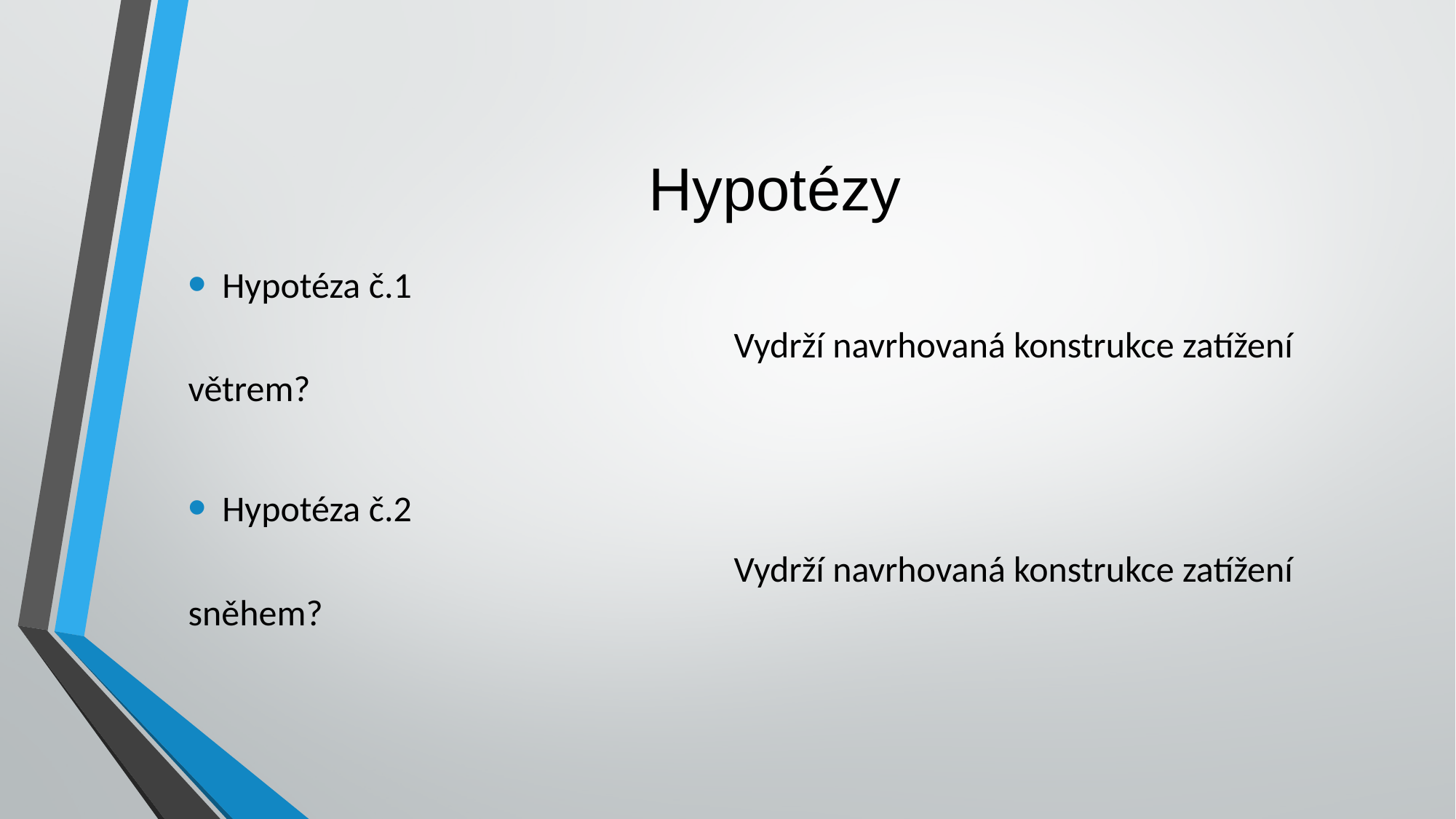

# Hypotézy
Hypotéza č.1
					Vydrží navrhovaná konstrukce zatížení větrem?

Hypotéza č.2
					Vydrží navrhovaná konstrukce zatížení sněhem?